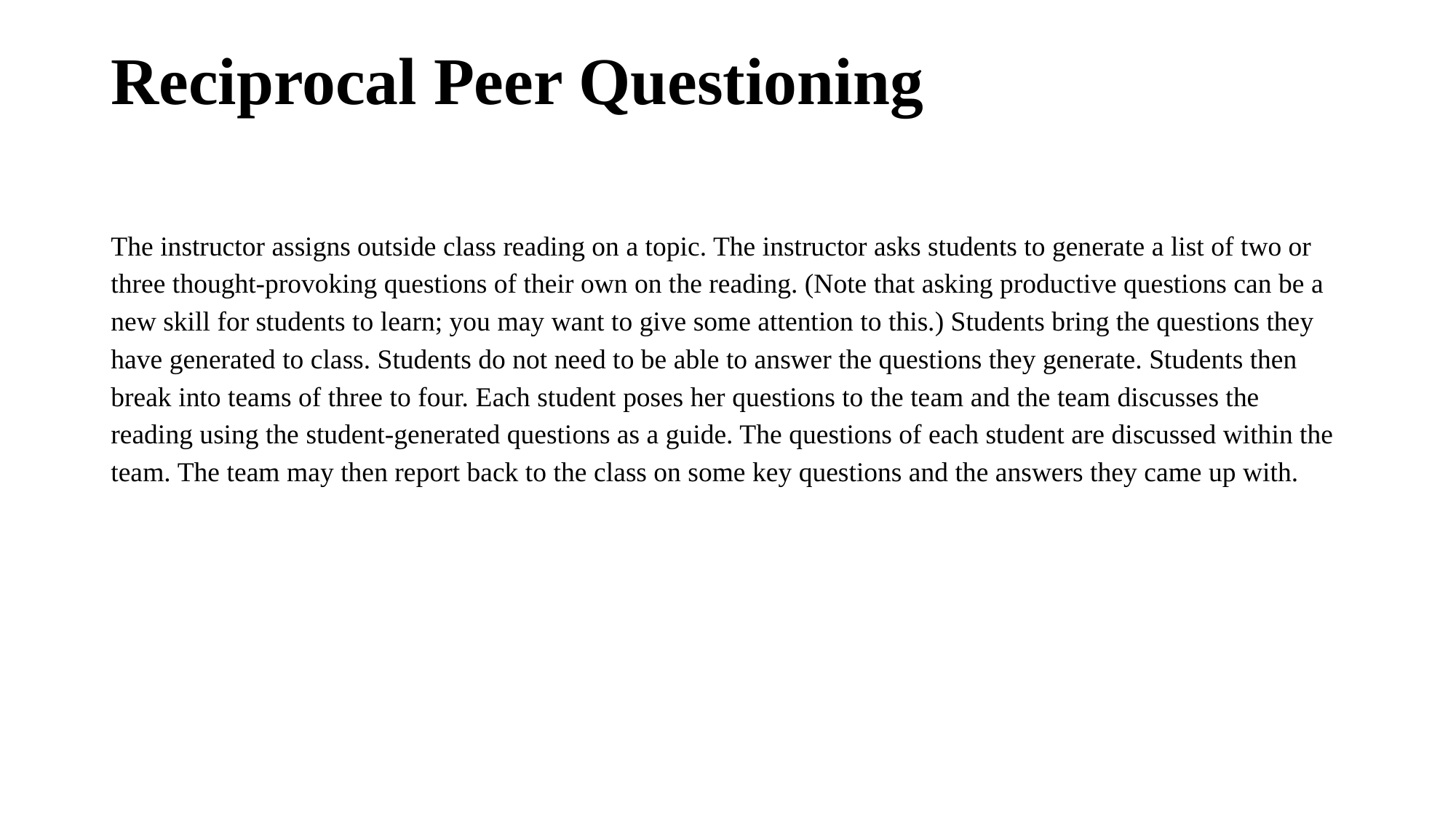

# Reciprocal Peer Questioning
The instructor assigns outside class reading on a topic. The instructor asks students to generate a list of two or three thought-provoking questions of their own on the reading. (Note that asking productive questions can be a new skill for students to learn; you may want to give some attention to this.) Students bring the questions they have generated to class. Students do not need to be able to answer the questions they generate. Students then break into teams of three to four. Each student poses her questions to the team and the team discusses the reading using the student-generated questions as a guide. The questions of each student are discussed within the team. The team may then report back to the class on some key questions and the answers they came up with.